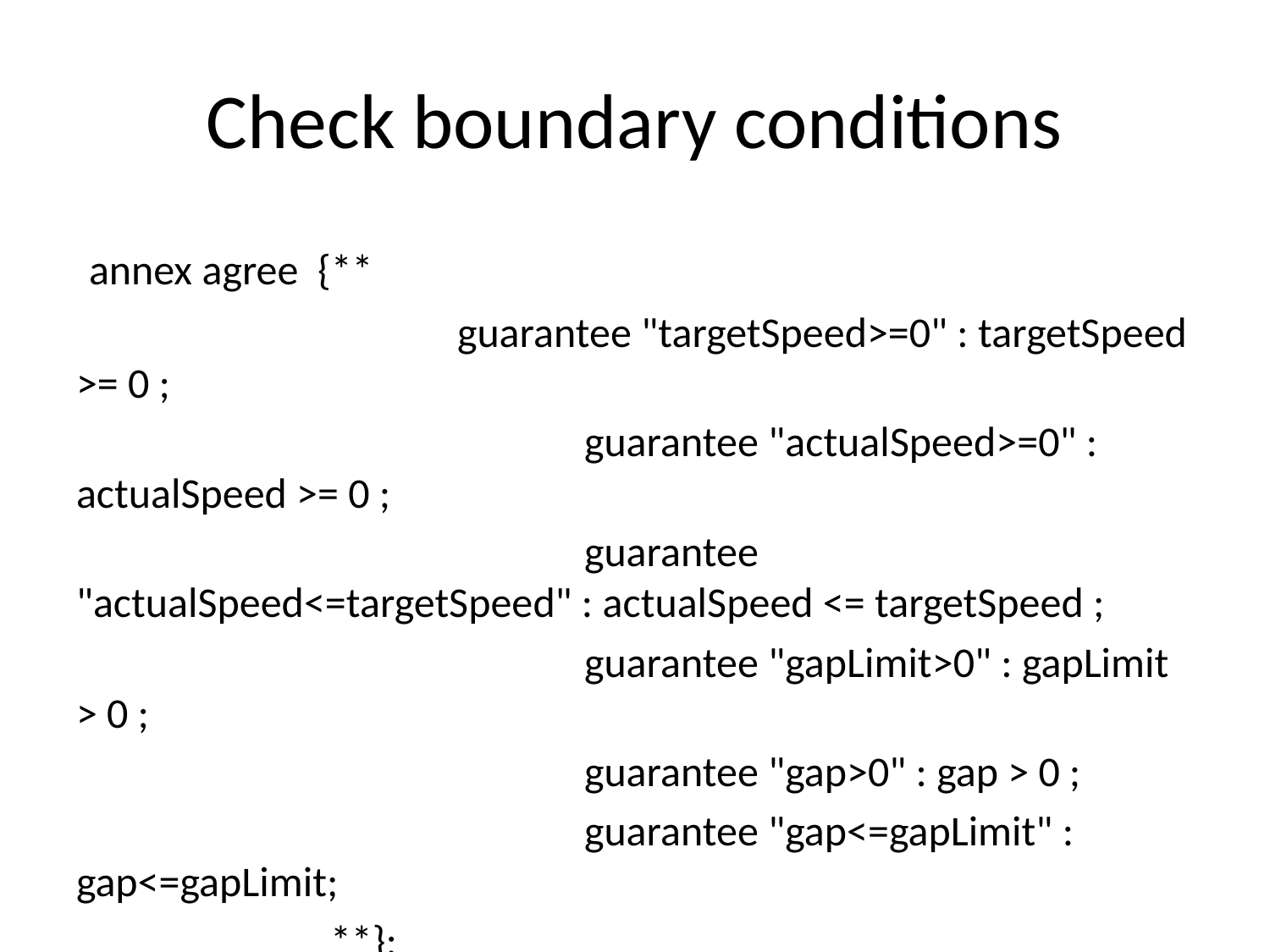

# Check boundary conditions
 annex agree  {**
       			guarantee "targetSpeed>=0" : targetSpeed >= 0 ;
				guarantee "actualSpeed>=0" : actualSpeed >= 0 ;
				guarantee "actualSpeed<=targetSpeed" : actualSpeed <= targetSpeed ;
				guarantee "gapLimit>0" : gapLimit > 0 ;
				guarantee "gap>0" : gap > 0 ;
				guarantee "gap<=gapLimit" : gap<=gapLimit;
		**};